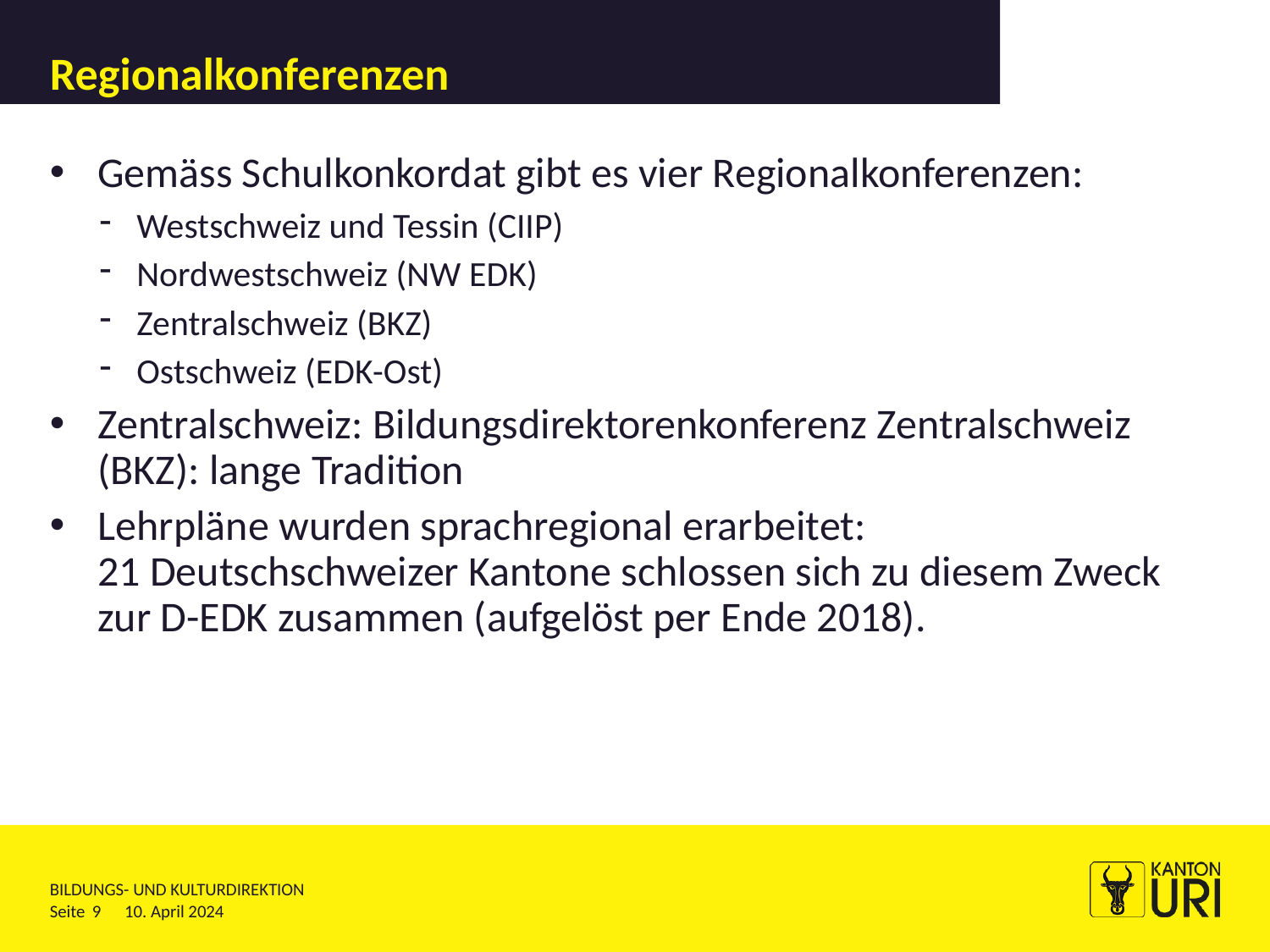

# Regionalkonferenzen

Gemäss Schulkonkordat gibt es vier Regionalkonferenzen:
Westschweiz und Tessin (CIIP)
Nordwestschweiz (NW EDK)
Zentralschweiz (BKZ)
Ostschweiz (EDK-Ost)
Zentralschweiz: Bildungsdirektorenkonferenz Zentralschweiz (BKZ): lange Tradition
Lehrpläne wurden sprachregional erarbeitet:
21 Deutschschweizer Kantone schlossen sich zu diesem Zweck zur D-EDK zusammen (aufgelöst per Ende 2018).

9